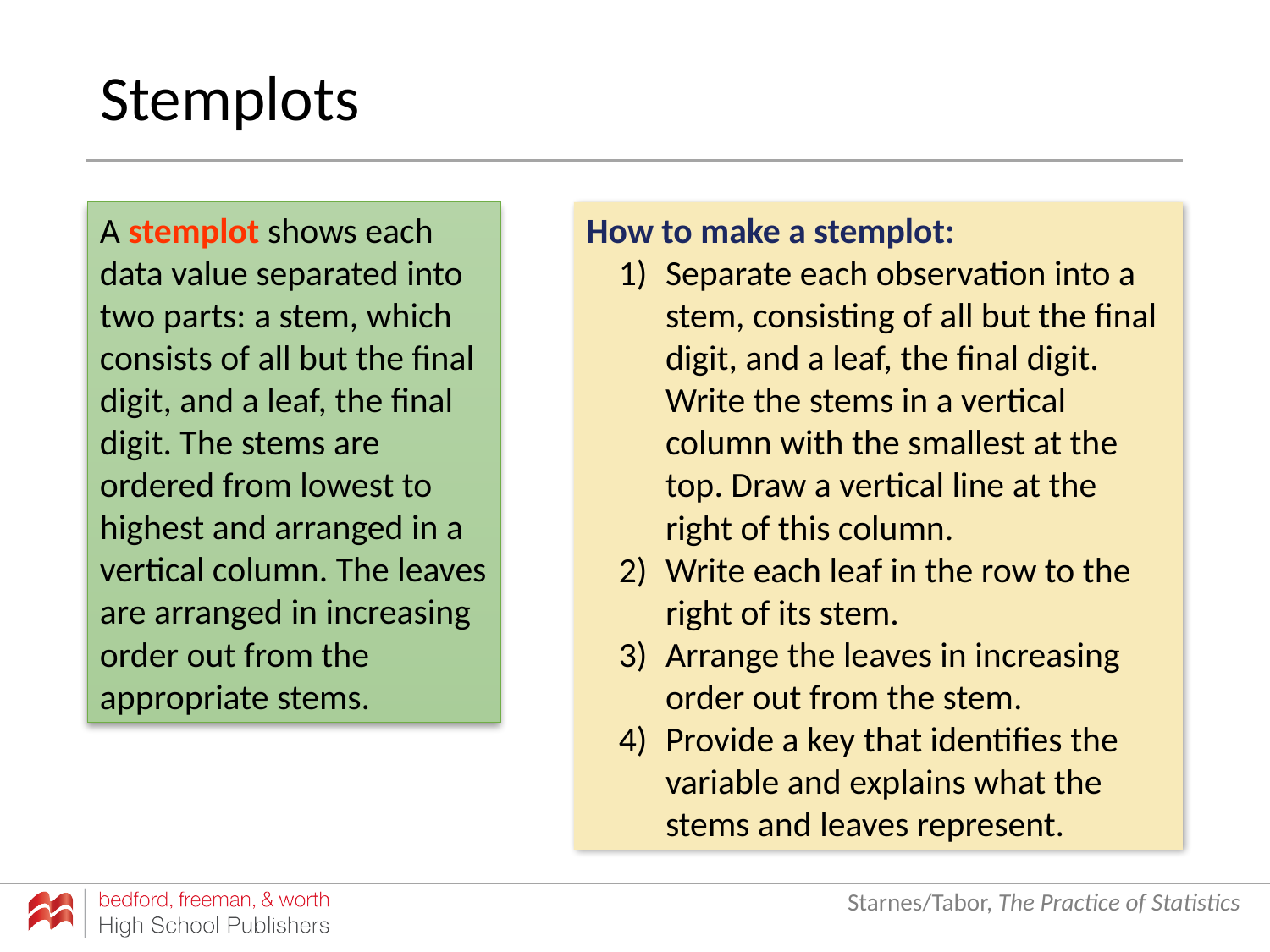

# Stemplots
A stemplot shows each data value separated into two parts: a stem, which consists of all but the final digit, and a leaf, the final digit. The stems are ordered from lowest to highest and arranged in a vertical column. The leaves are arranged in increasing order out from the appropriate stems.
How to make a stemplot:
Separate each observation into a stem, consisting of all but the final digit, and a leaf, the final digit. Write the stems in a vertical column with the smallest at the top. Draw a vertical line at the right of this column.
Write each leaf in the row to the right of its stem.
Arrange the leaves in increasing order out from the stem.
Provide a key that identifies the variable and explains what the stems and leaves represent.